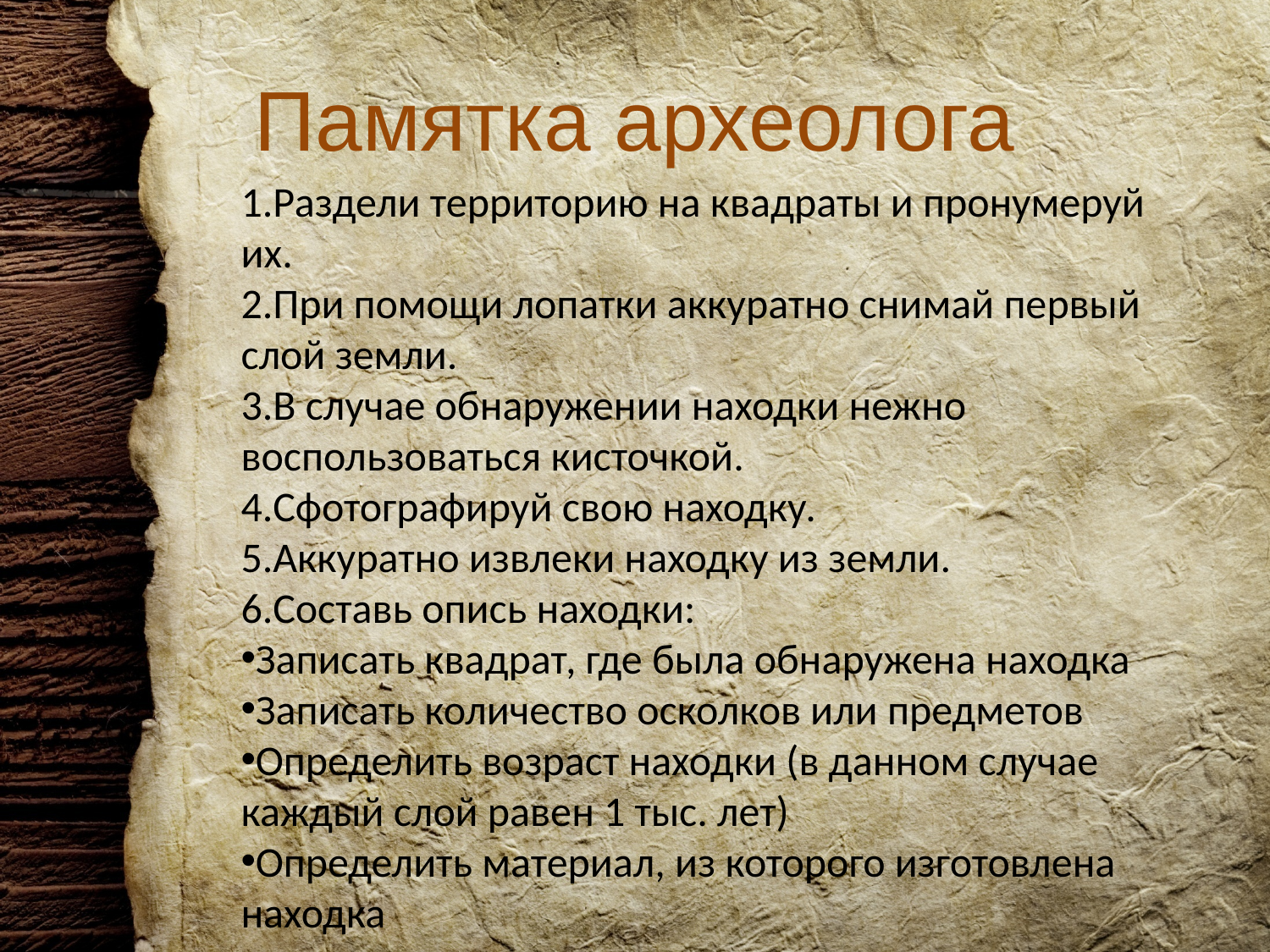

# Памятка археолога
Раздели территорию на квадраты и пронумеруй их.
При помощи лопатки аккуратно снимай первый слой земли.
В случае обнаружении находки нежно воспользоваться кисточкой.
Сфотографируй свою находку.
Аккуратно извлеки находку из земли.
Составь опись находки:
Записать квадрат, где была обнаружена находка
Записать количество осколков или предметов
Определить возраст находки (в данном случае каждый слой равен 1 тыс. лет)
Определить материал, из которого изготовлена находка